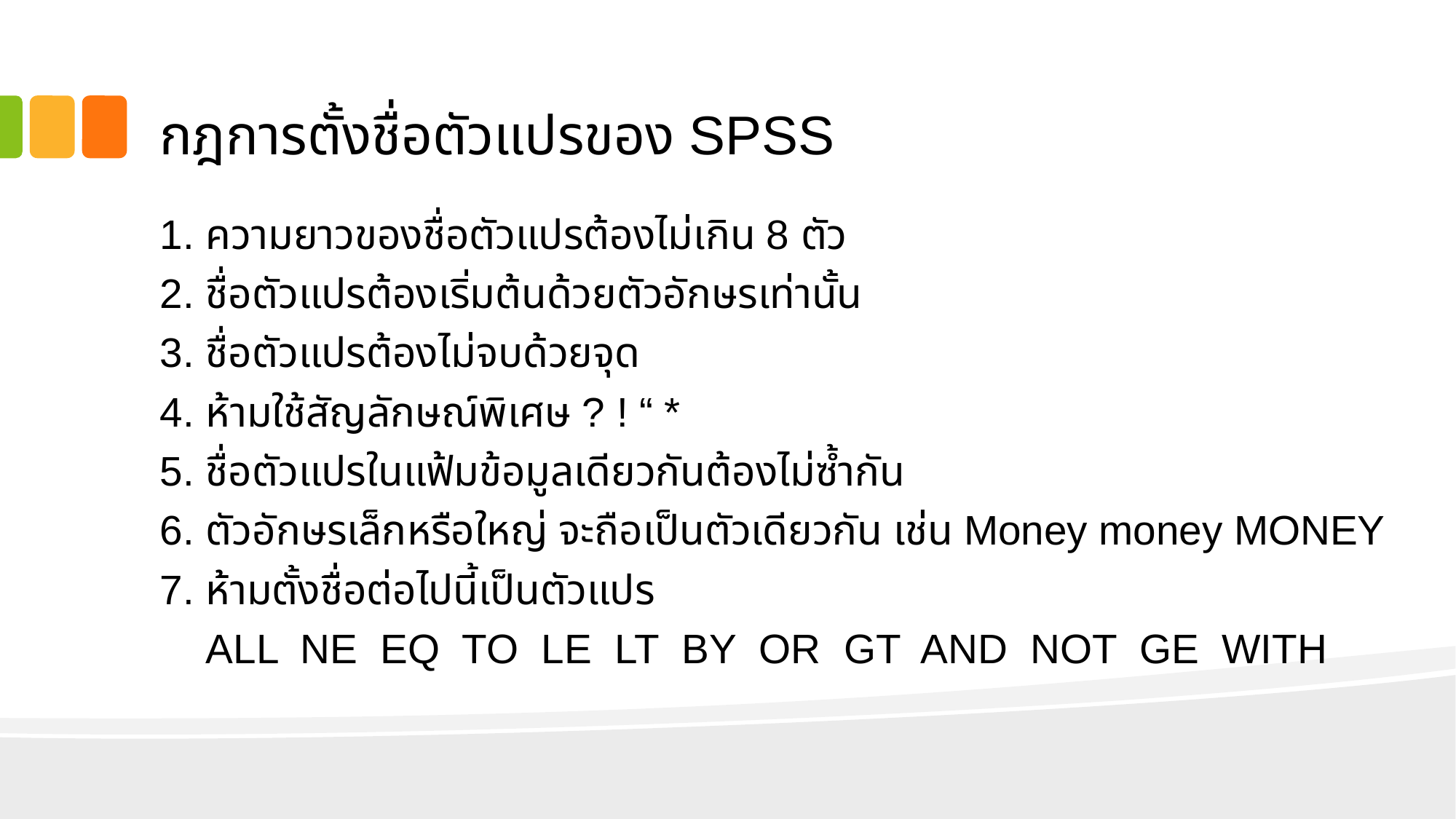

# กฎการตั้งชื่อตัวแปรของ SPSS
1. ความยาวของชื่อตัวแปรต้องไม่เกิน 8 ตัว
2. ชื่อตัวแปรต้องเริ่มต้นด้วยตัวอักษรเท่านั้น
3. ชื่อตัวแปรต้องไม่จบด้วยจุด
4. ห้ามใช้สัญลักษณ์พิเศษ ? ! “ *
5. ชื่อตัวแปรในแฟ้มข้อมูลเดียวกันต้องไม่ซ้ำกัน
6. ตัวอักษรเล็กหรือใหญ่ จะถือเป็นตัวเดียวกัน เช่น Money money MONEY
7. ห้ามตั้งชื่อต่อไปนี้เป็นตัวแปร
    ALL  NE  EQ  TO  LE  LT  BY  OR  GT  AND  NOT  GE  WITH